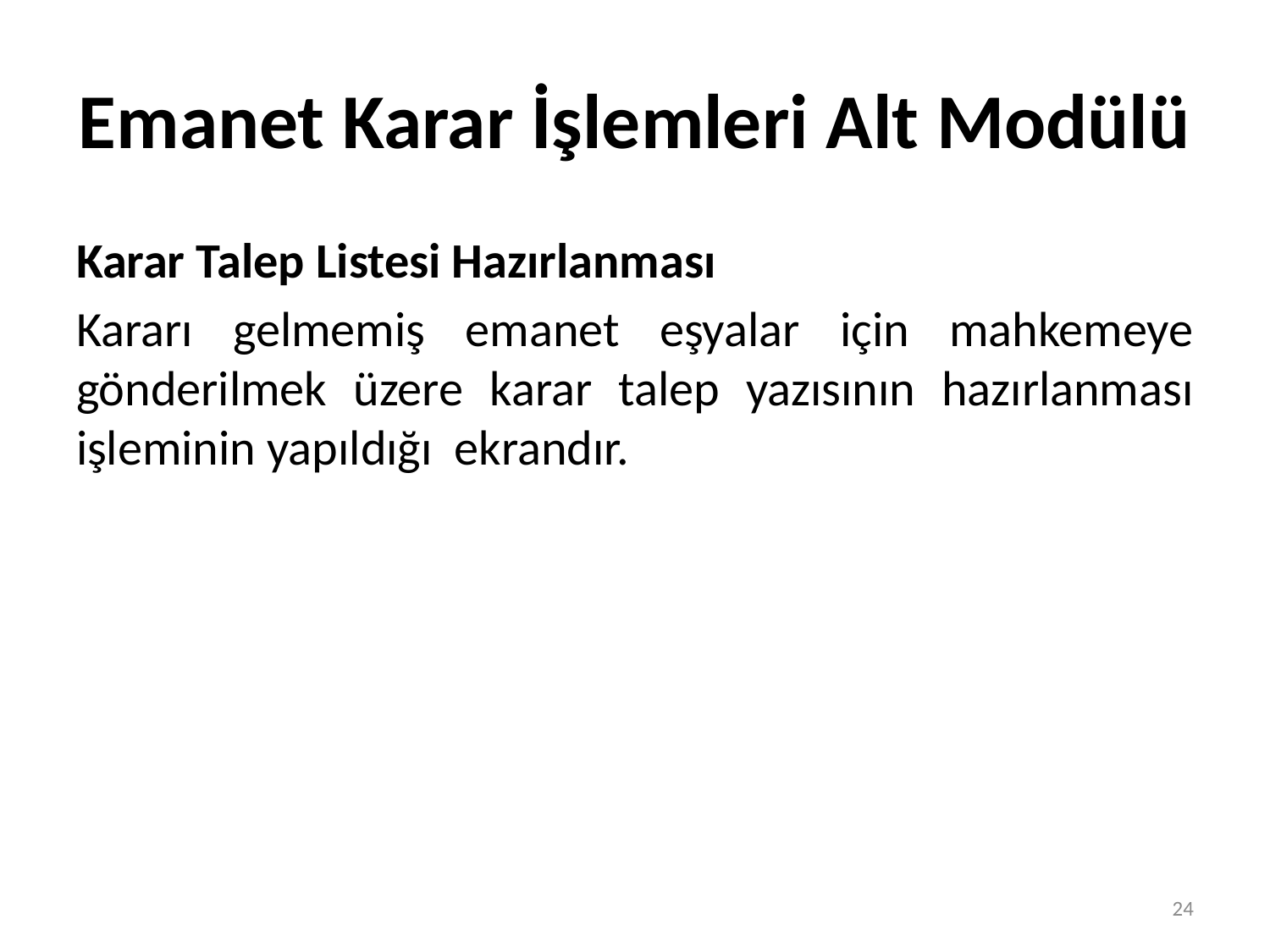

# Emanet Karar İşlemleri Alt Modülü
Karar Talep Listesi Hazırlanması
Kararı gelmemiş emanet eşyalar için mahkemeye gönderilmek üzere karar talep yazısının hazırlanması işleminin yapıldığı  ekrandır.

24